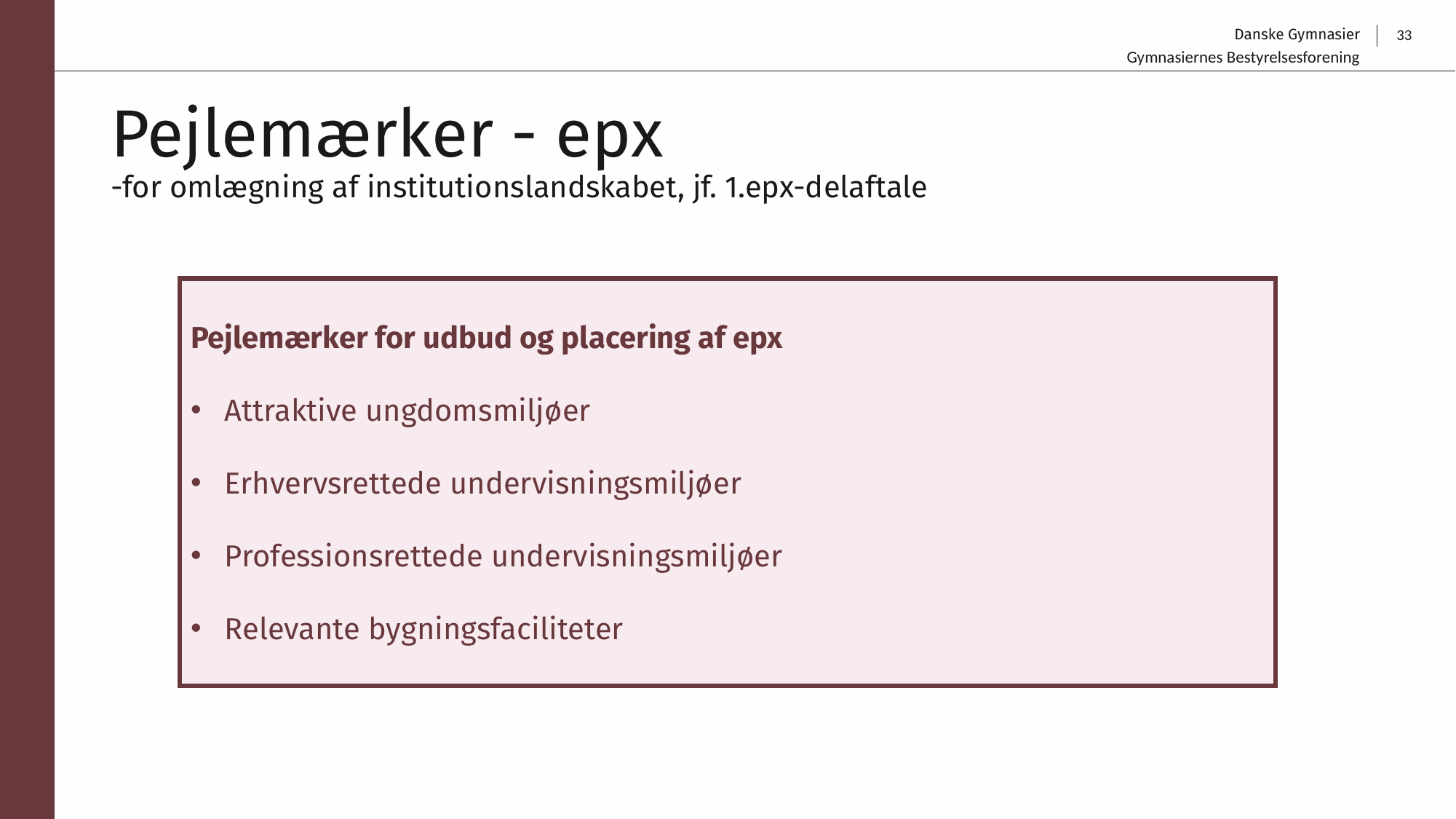

33
Gymnasiernes Bestyrelsesforening
# Pejlemærker - epx -for omlægning af institutionslandskabet, jf. 1.epx-delaftale
Pejlemærker for udbud og placering af epx

Attraktive ungdomsmiljøer

Erhvervsrettede undervisningsmiljøer

Professionsrettede undervisningsmiljøer

Relevante bygningsfaciliteter